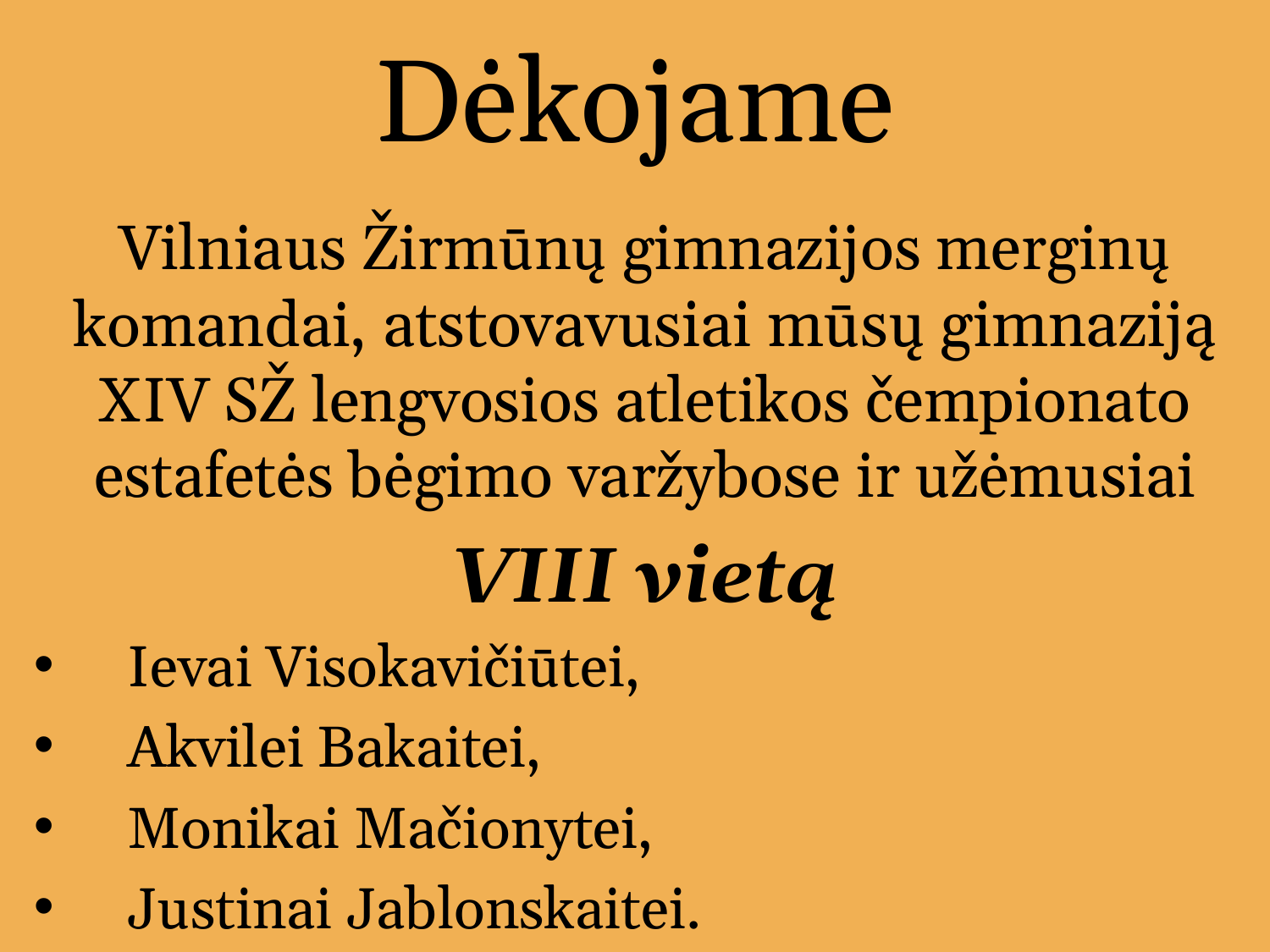

# Dėkojame
Vilniaus Žirmūnų gimnazijos merginų komandai, atstovavusiai mūsų gimnaziją XIV SŽ lengvosios atletikos čempionato estafetės bėgimo varžybose ir užėmusiai
VIII vietą
Ievai Visokavičiūtei,
Akvilei Bakaitei,
Monikai Mačionytei,
Justinai Jablonskaitei.